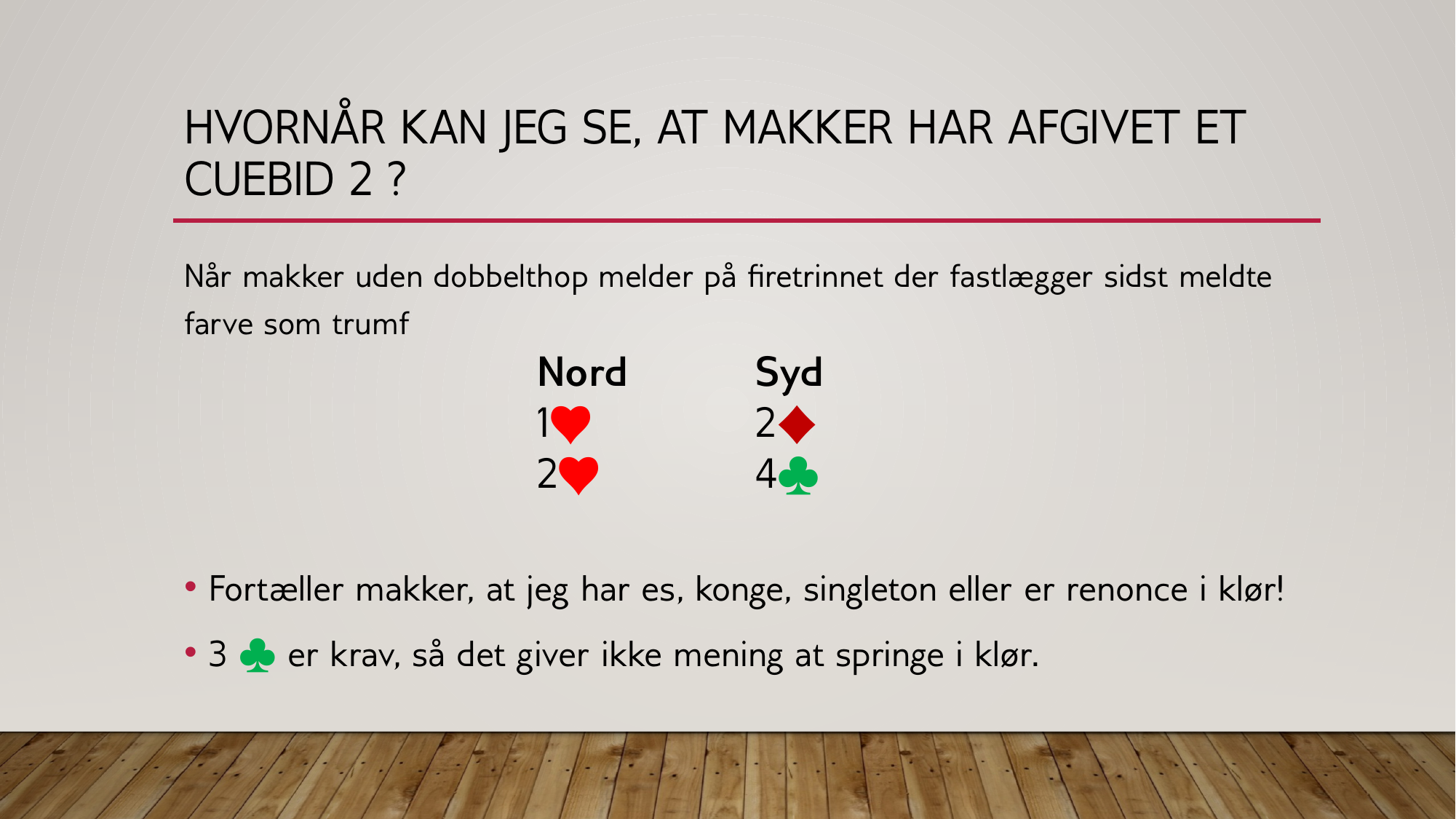

# Hvornår kan jeg se, at makker har afgivet et cuebid 2 ?
Når makker uden dobbelthop melder på firetrinnet der fastlægger sidst meldte farve som trumf

Fortæller makker, at jeg har es, konge, singleton eller er renonce i klør!
3 ♣︎ er krav, så det giver ikke mening at springe i klør.

Nord		Syd
1♥︎ 		2♦︎
2♥︎ 		4♣︎